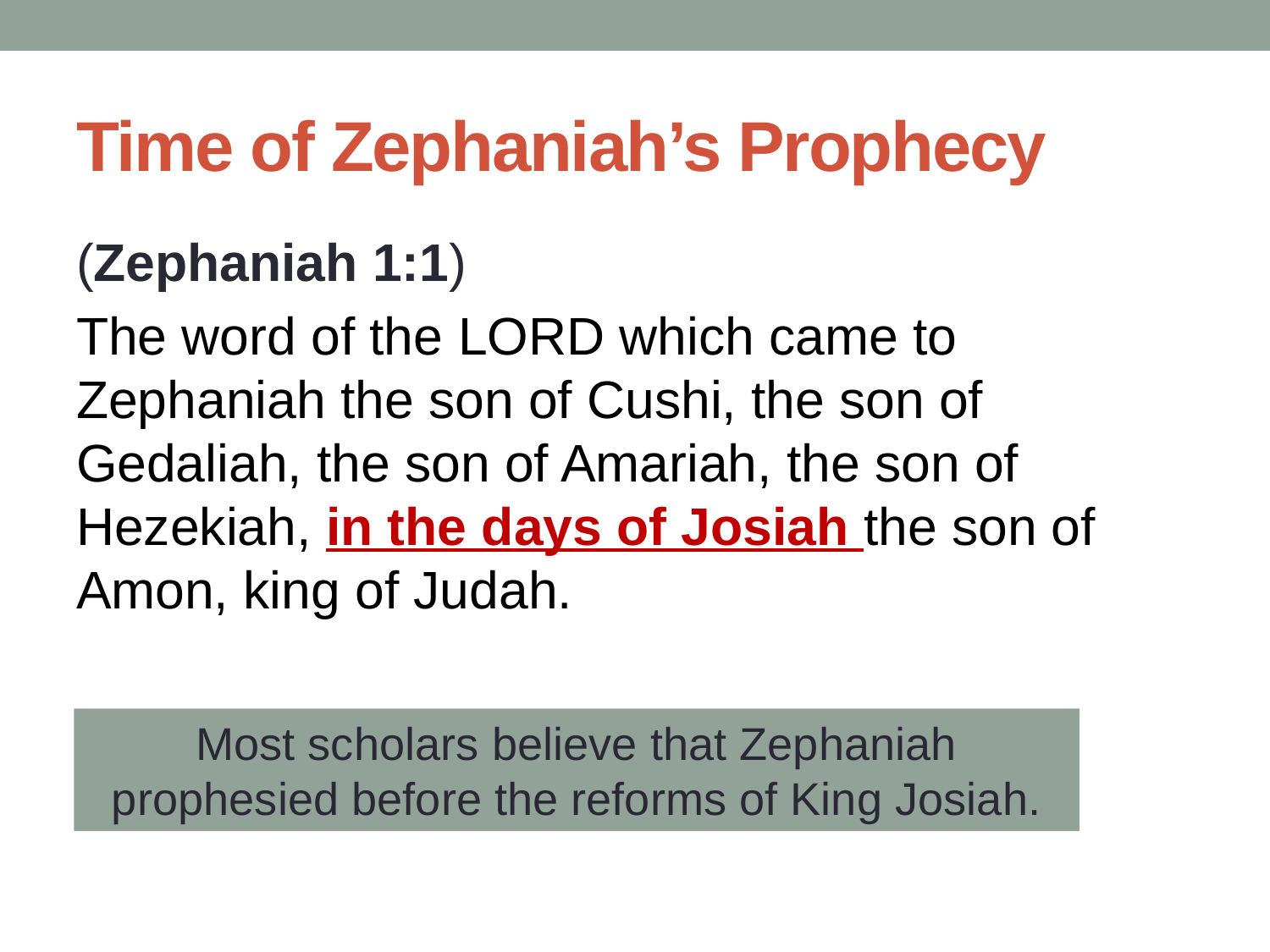

# Time of Zephaniah’s Prophecy
(Zephaniah 1:1)
The word of the Lord which came to Zephaniah the son of Cushi, the son of Gedaliah, the son of Amariah, the son of Hezekiah, in the days of Josiah the son of Amon, king of Judah.
Most scholars believe that Zephaniah prophesied before the reforms of King Josiah.